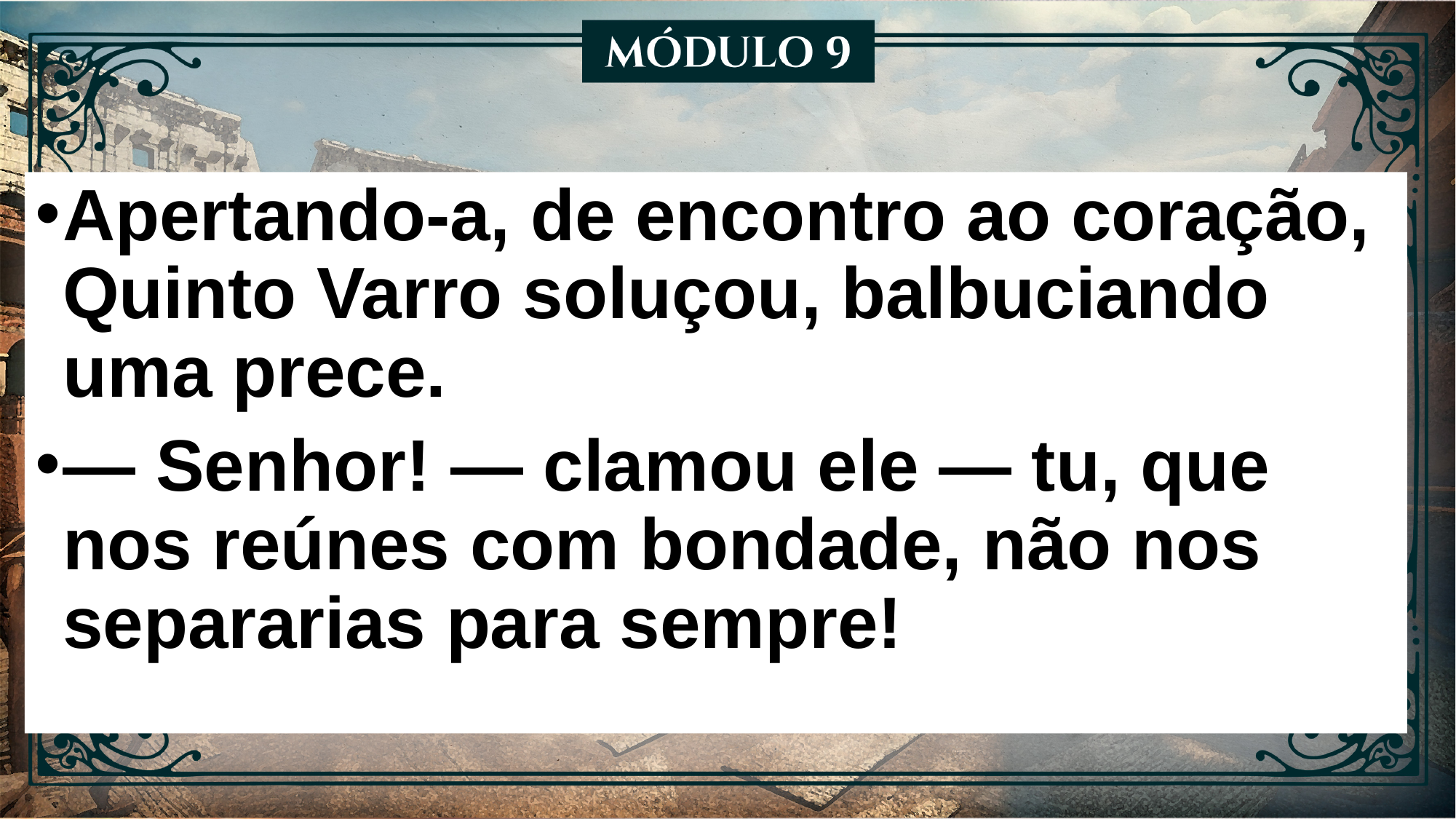

Apertando-a, de encontro ao coração, Quinto Varro soluçou, balbuciando uma prece.
— Senhor! — clamou ele — tu, que nos reúnes com bondade, não nos separarias para sempre!